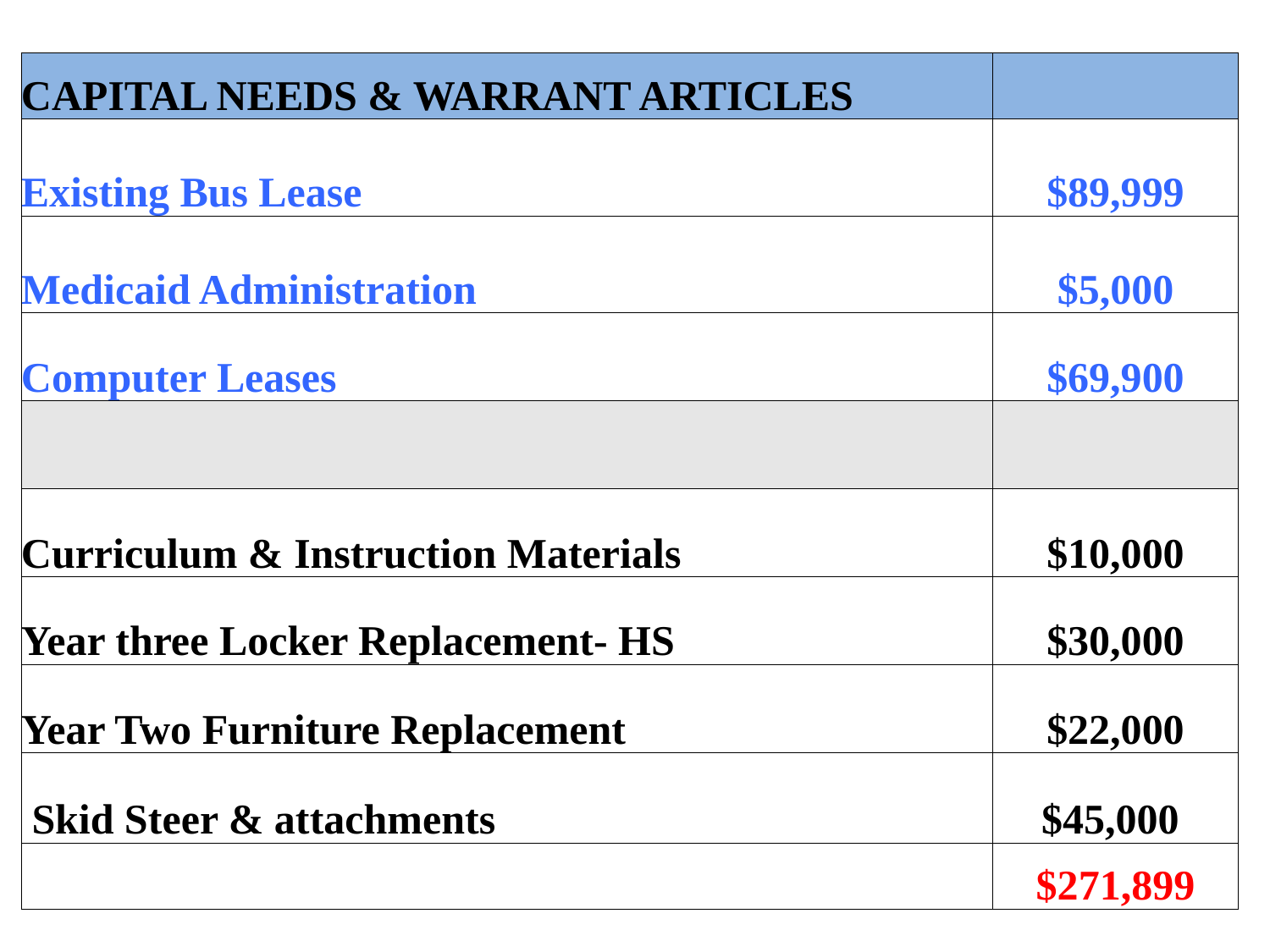

| CAPITAL NEEDS & WARRANT ARTICLES |  |
| --- | --- |
| Existing Bus Lease | $89,999 |
| Medicaid Administration | $5,000 |
| Computer Leases | $69,900 |
|  |  |
| Curriculum & Instruction Materials | $10,000 |
| Year three Locker Replacement- HS | $30,000 |
| Year Two Furniture Replacement | $22,000 |
| Skid Steer & attachments | $45,000 |
|  | $271,899 |